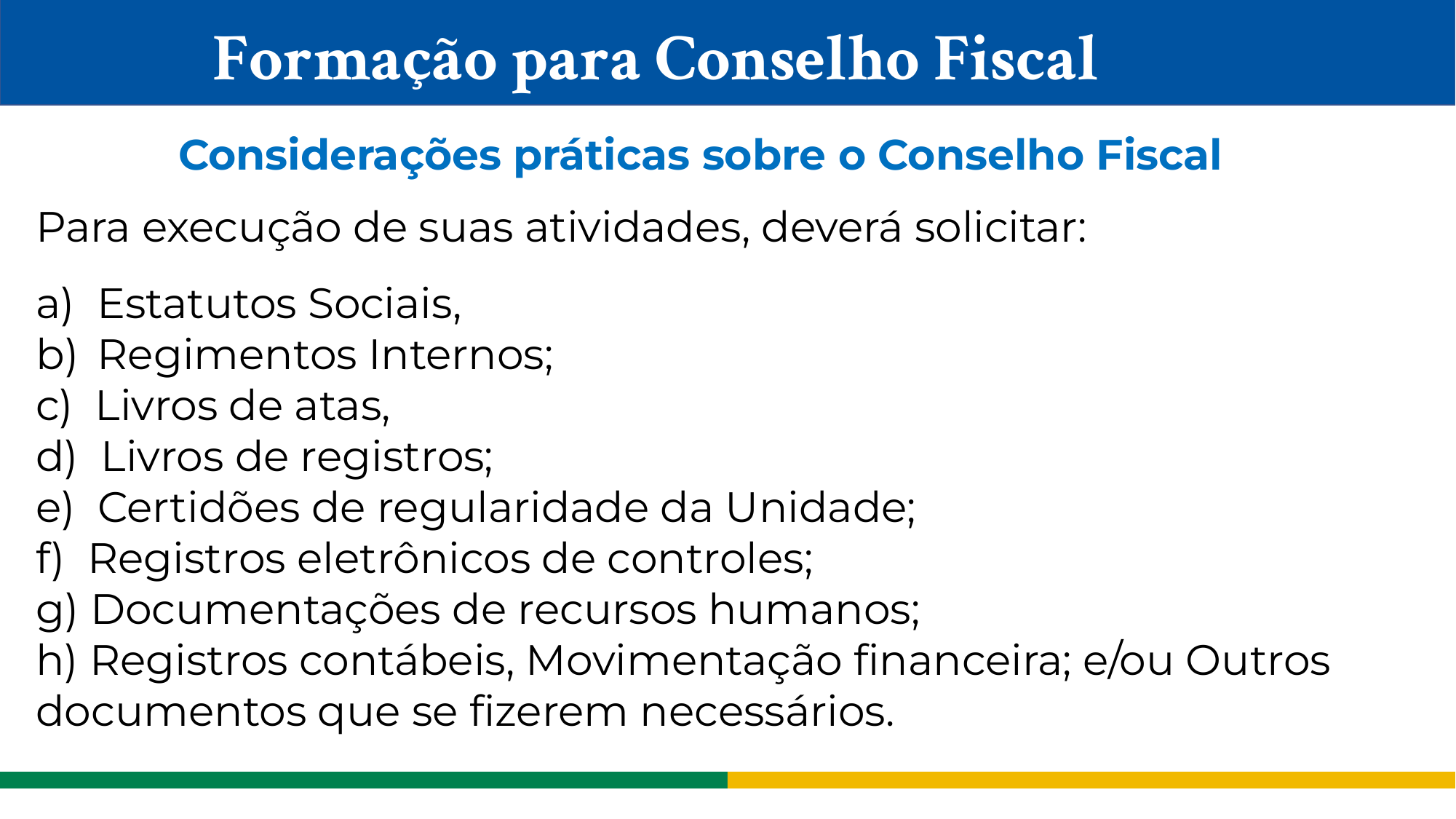

Formação para Conselho Fiscal
Considerações práticas sobre o Conselho Fiscal
Para execução de suas atividades, deverá solicitar:

Estatutos Sociais,
Regimentos Internos;
c)  Livros de atas,
d)  Livros de registros;
e)  Certidões de regularidade da Unidade;
f)  Registros eletrônicos de controles;
g) Documentações de recursos humanos;
h) Registros contábeis, Movimentação financeira; e/ou Outros documentos que se fizerem necessários.